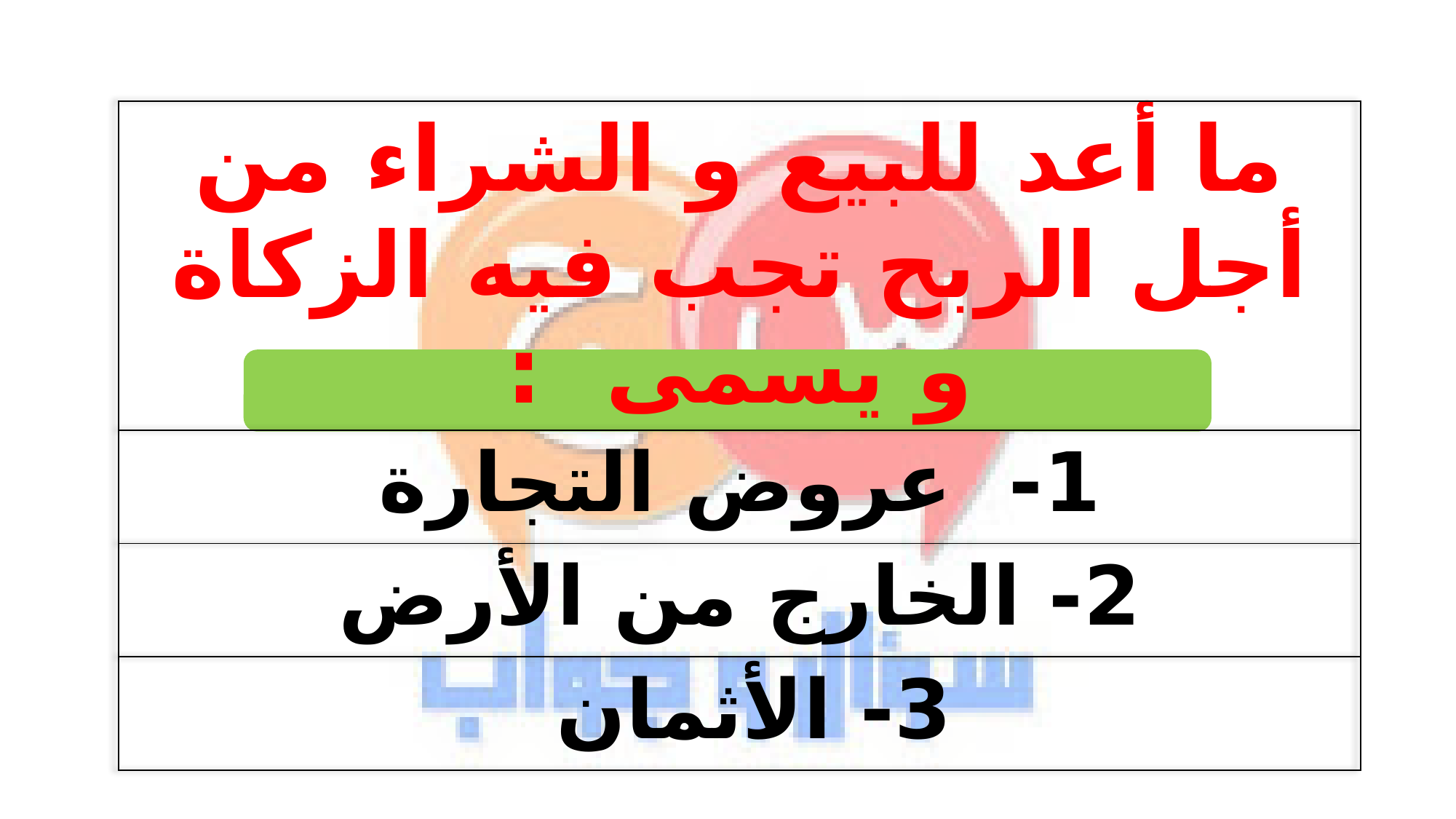

| ما أعد للبيع و الشراء من أجل الربح تجب فيه الزكاة و يسمى : |
| --- |
| 1- عروض التجارة |
| 2- الخارج من الأرض |
| 3- الأثمان |